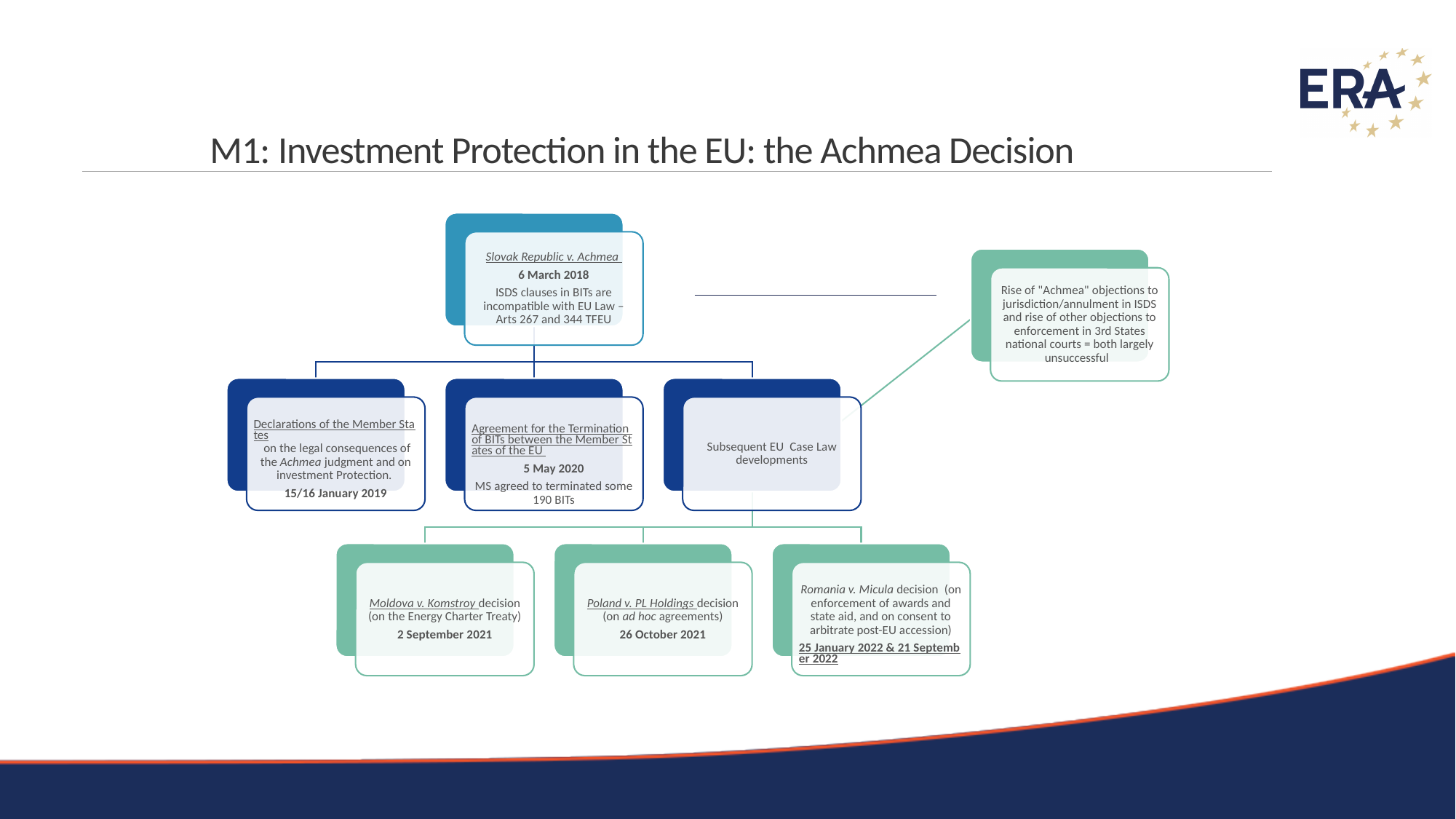

# M1: Investment Protection in the EU: the Achmea Decision

Slovak Republic v. Achmea
6 March 2018
ISDS clauses in BITs are incompatible with EU Law – Arts 267 and 344 TFEU

Rise of "Achmea" objections to jurisdiction/annulment in ISDS and rise of other objections to enforcement in 3rd States national courts = both largely unsuccessful

Declarations of the Member States on the legal consequences of the Achmea judgment and on investment Protection.
15/16 January 2019
Agreement for the Termination of BITs between the Member States of the EU
5 May 2020
MS agreed to terminated some 190 BITs
Subsequent EU  Case Law developments

Moldova v. Komstroy decision (on the Energy Charter Treaty)
2 September 2021
Poland v. PL Holdings decision (on ad hoc agreements)
26 October 2021
Romania v. Micula decision  (on enforcement of awards and state aid, and on consent to arbitrate post-EU accession)
25 January 2022 & 21 September 2022
3